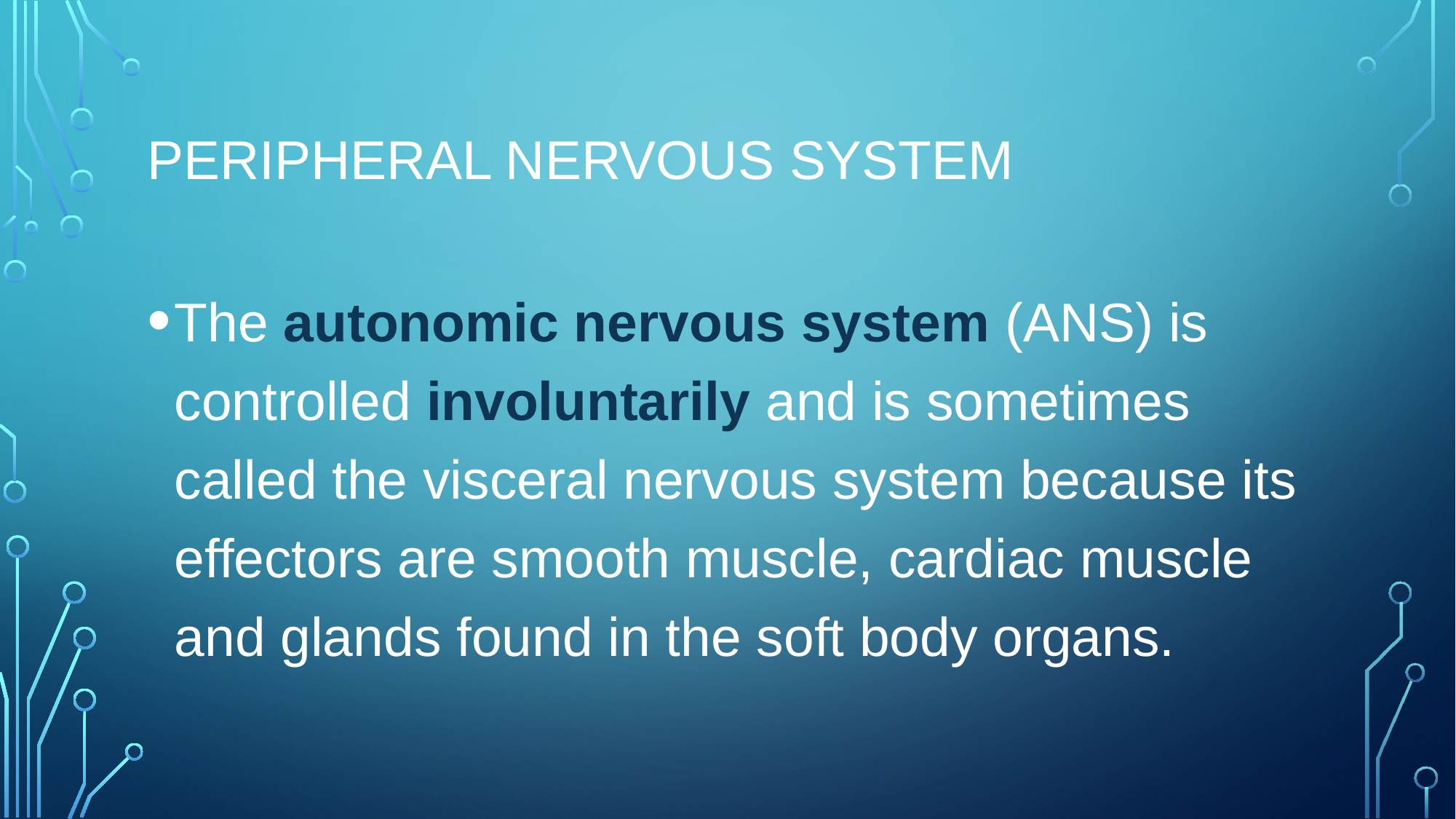

# Peripheral Nervous system
The autonomic nervous system (ANS) is controlled involuntarily and is sometimes called the visceral nervous system because its effectors are smooth muscle, cardiac muscle and glands found in the soft body organs.